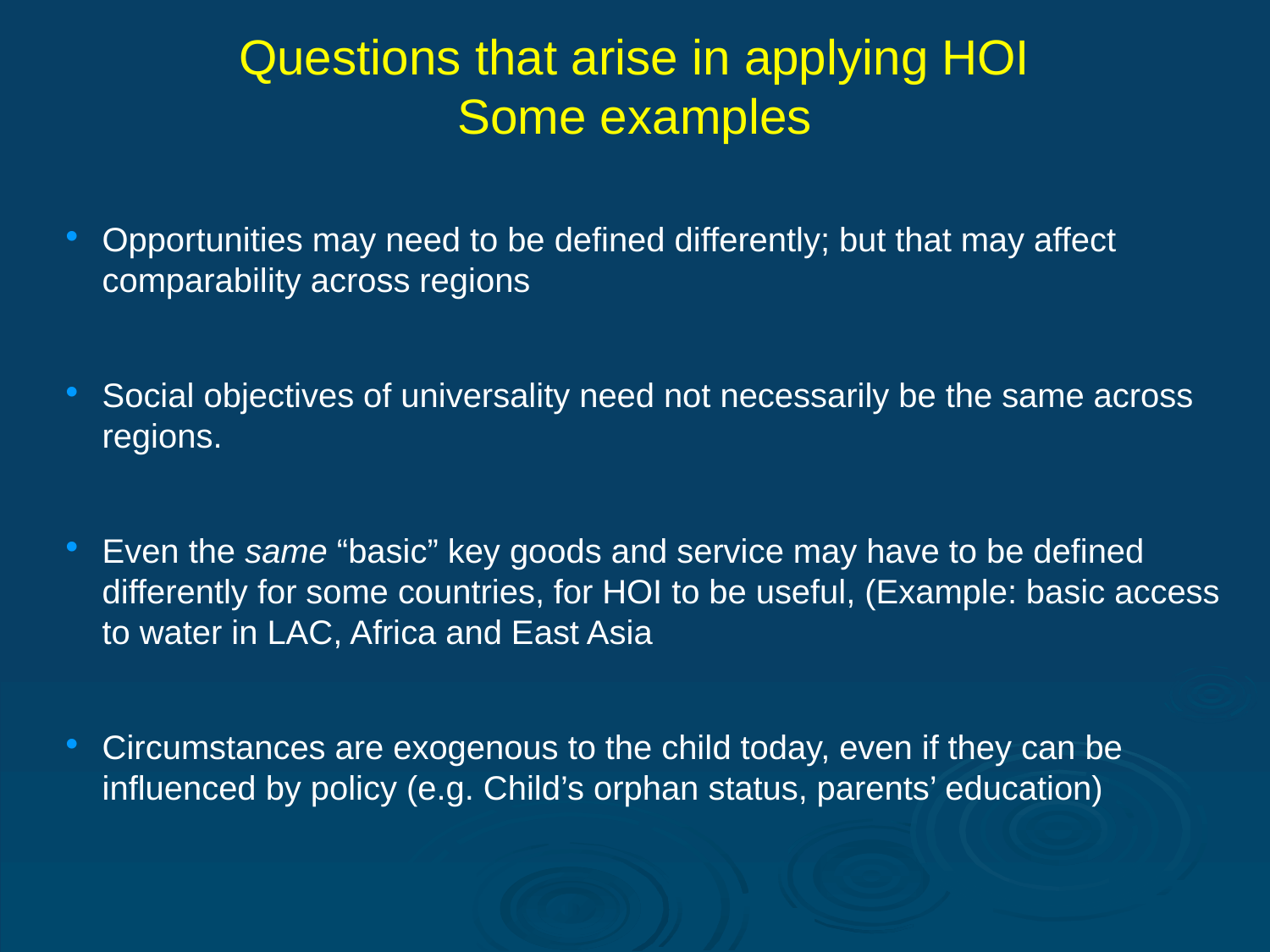

# Questions that arise in applying HOI Some examples
Opportunities may need to be defined differently; but that may affect comparability across regions

Social objectives of universality need not necessarily be the same across regions.

Even the same “basic” key goods and service may have to be defined differently for some countries, for HOI to be useful, (Example: basic access to water in LAC, Africa and East Asia

Circumstances are exogenous to the child today, even if they can be influenced by policy (e.g. Child’s orphan status, parents’ education)